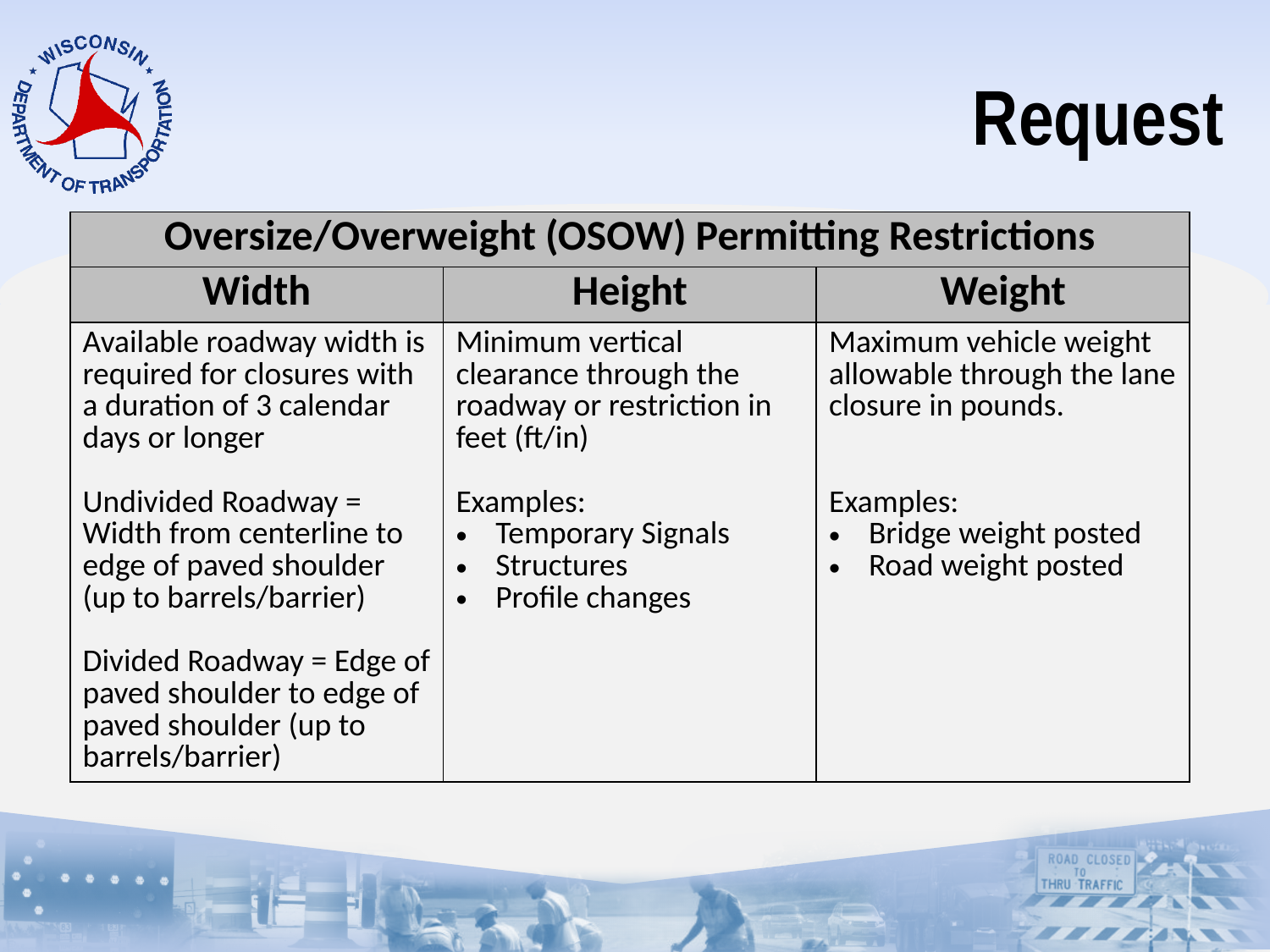

# Request
| Oversize/Overweight (OSOW) Permitting Restrictions |  |  |
| --- | --- | --- |
| Width | Height | Weight |
| Available roadway width is required for closures with a duration of 3 calendar days or longer Undivided Roadway = Width from centerline to edge of paved shoulder (up to barrels/barrier) Divided Roadway = Edge of paved shoulder to edge of paved shoulder (up to barrels/barrier) | Minimum vertical clearance through the roadway or restriction in feet (ft/in) Examples: Temporary Signals Structures Profile changes | Maximum vehicle weight allowable through the lane closure in pounds. Examples: Bridge weight posted Road weight posted |